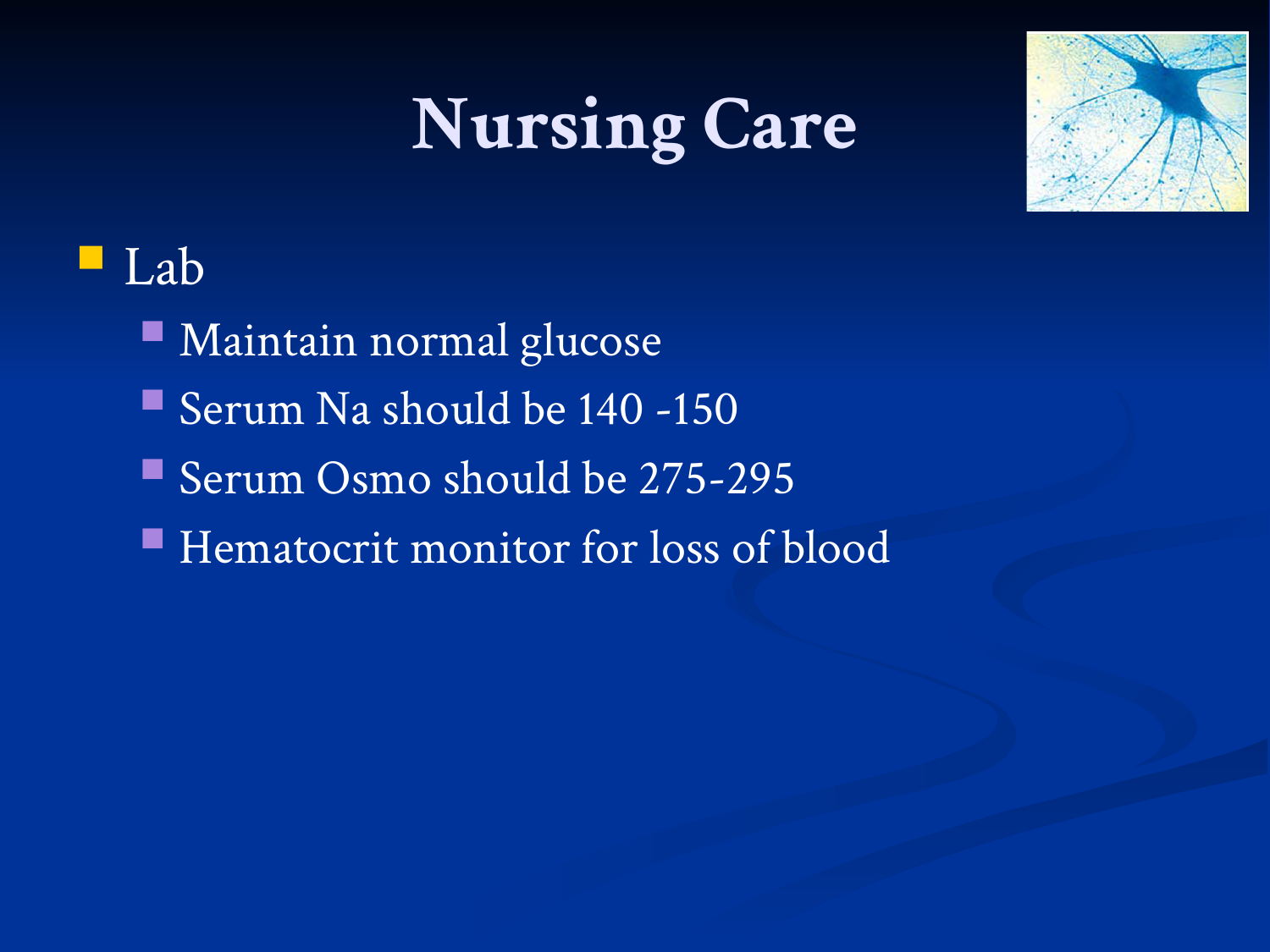

# Nursing Care
Lab
Maintain normal glucose
Serum Na should be 140 -150
Serum Osmo should be 275-295
Hematocrit monitor for loss of blood